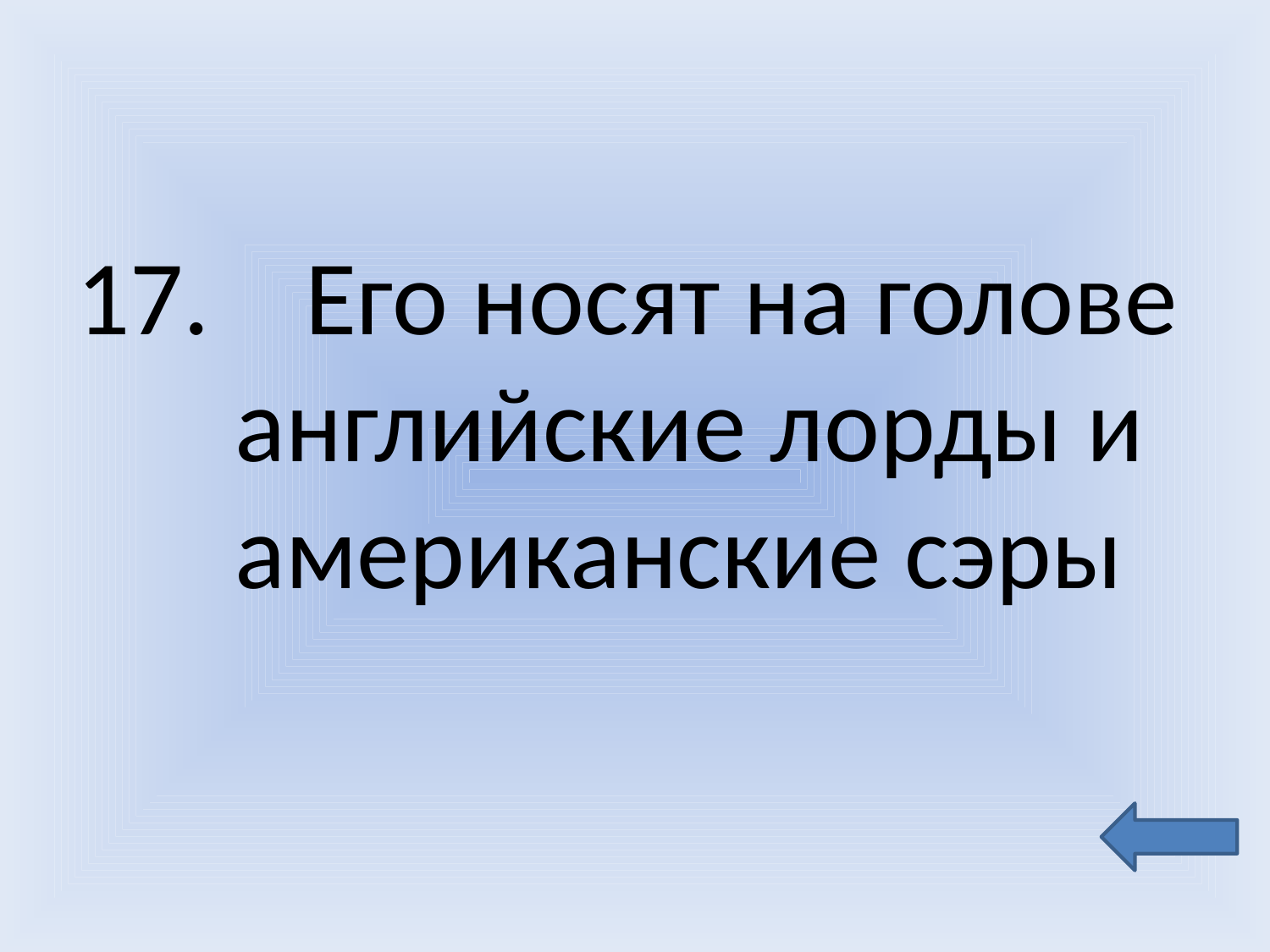

#
17.    Его носят на голове английские лорды и американские сэры